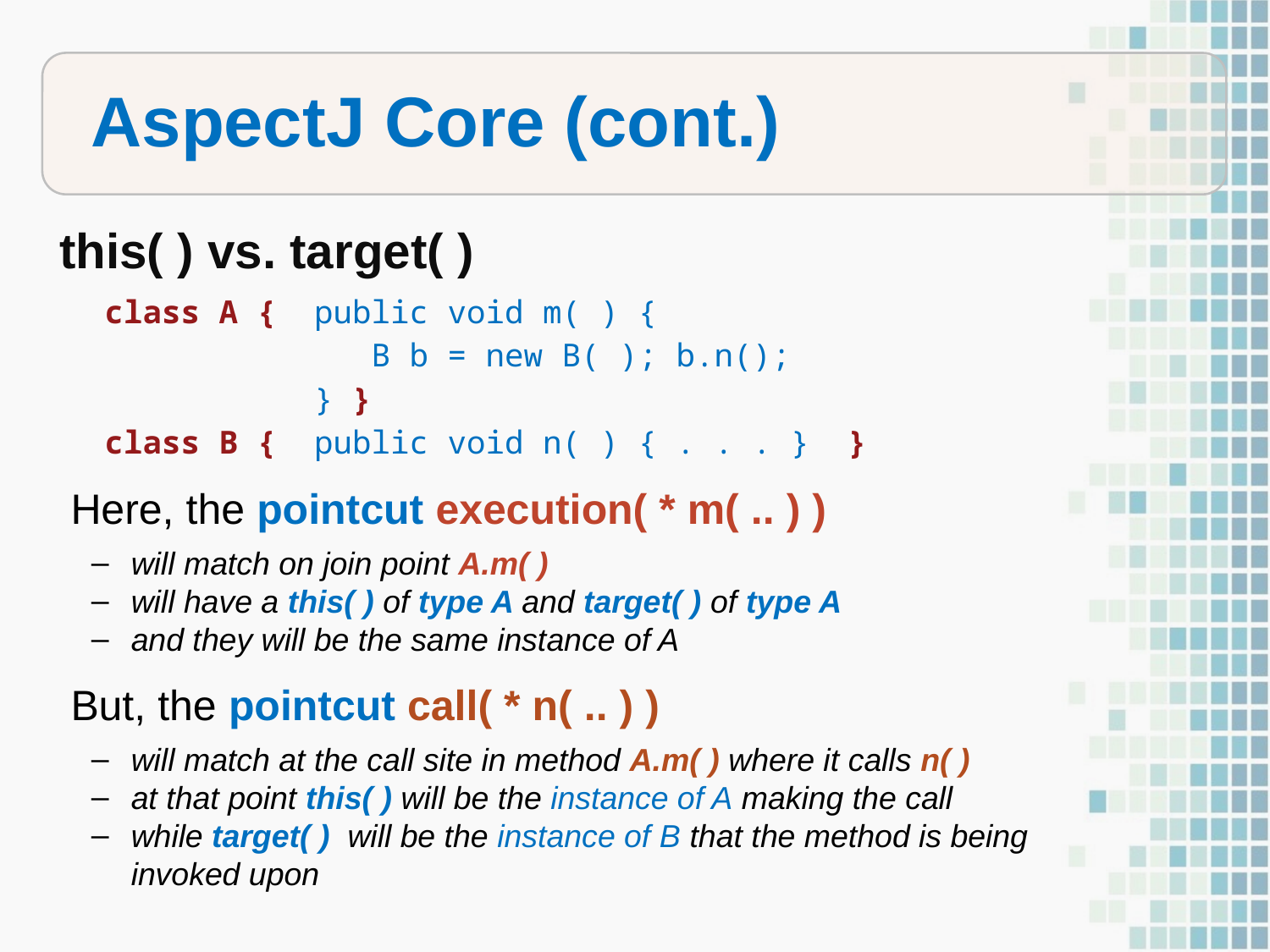

summarized in this table:
Differences in terminology

AspectJ Core (cont.)
this( ) vs. target( )
class A {  public void m( ) {
              B b = new B( ); b.n();
           } }
class B {  public void n( ) { . . . }  }
Here, the pointcut execution( * m( .. ) )
will match on join point A.m( )
will have a this( ) of type A and target( ) of type A
and they will be the same instance of A
But, the pointcut call( * n( .. ) )
will match at the call site in method A.m( ) where it calls n( )
at that point this( ) will be the instance of A making the call
while target( )  will be the instance of B that the method is being invoked upon